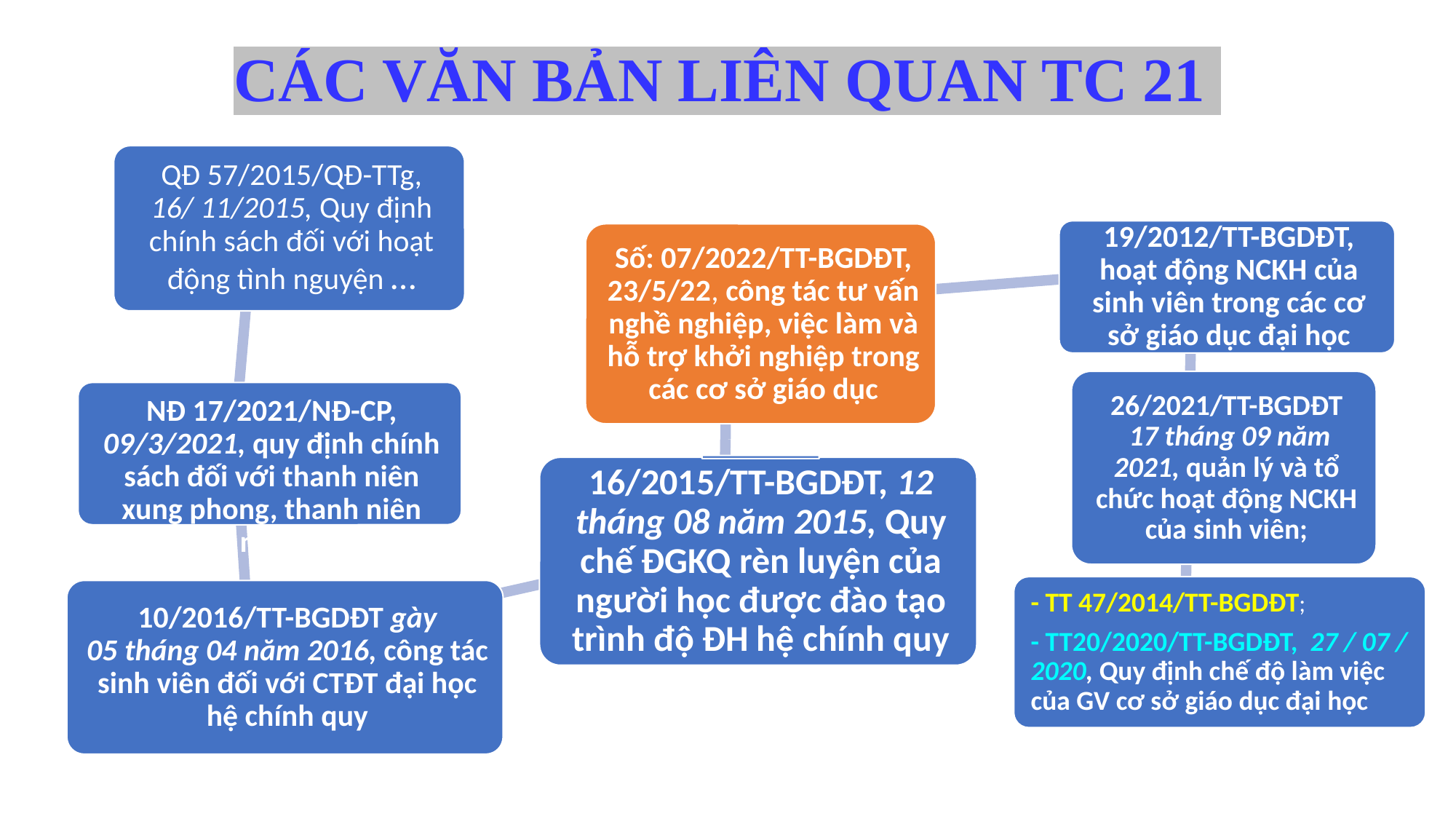

# CÁC VĂN BẢN LIÊN QUAN TC 21
QĐ 57/2015/QĐ-TTg, 16/ 11/2015, Quy định chính sách đối với hoạt động tình nguyện …

NĐ 17/2021/NĐ-CP, 09/3/2021, quy định chính sách đối với thanh niên xung phong, thanh niên tình nguyện …
10/2016/TT-BGDĐT gày 05 tháng 04 năm 2016, công tác sinh viên đối với CTĐT đại học hệ chính quy
16/2015/TT-BGDĐT, 12 tháng 08 năm 2015, Quy chế ĐGKQ rèn luyện của người học được đào tạo trình độ ĐH hệ chính quy

Số: 07/2022/TT-BGDĐT, 23/5/22, công tác tư vấn nghề nghiệp, việc làm và hỗ trợ khởi nghiệp trong các cơ sở giáo dục
19/2012/TT-BGDĐT, hoạt động NCKH của sinh viên trong các cơ sở giáo dục đại học
26/2021/TT-BGDĐT  17 tháng 09 năm 2021, quản lý và tổ chức hoạt động NCKH của sinh viên;
- TT 47/2014/TT-BGDĐT;
- TT20/2020/TT-BGDĐT,  27 / 07 / 2020, Quy định chế độ làm việc của GV cơ sở giáo dục đại học